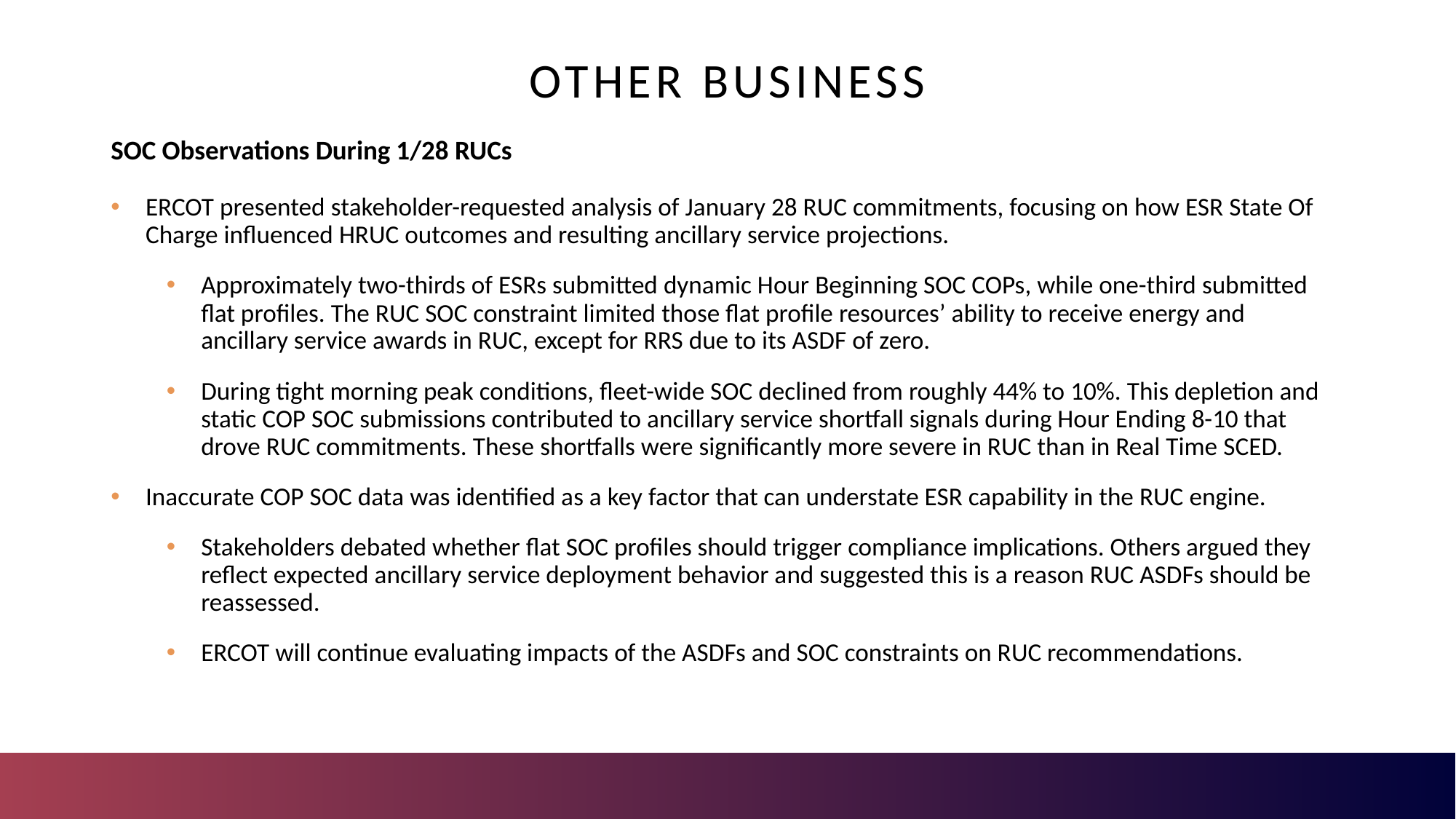

Other Business
SOC Observations During 1/28 RUCs
ERCOT presented stakeholder-requested analysis of January 28 RUC commitments, focusing on how ESR State Of Charge influenced HRUC outcomes and resulting ancillary service projections.
Approximately two-thirds of ESRs submitted dynamic Hour Beginning SOC COPs, while one-third submitted flat profiles. The RUC SOC constraint limited those flat profile resources’ ability to receive energy and ancillary service awards in RUC, except for RRS due to its ASDF of zero.
During tight morning peak conditions, fleet-wide SOC declined from roughly 44% to 10%. This depletion and static COP SOC submissions contributed to ancillary service shortfall signals during Hour Ending 8-10 that drove RUC commitments. These shortfalls were significantly more severe in RUC than in Real Time SCED.
Inaccurate COP SOC data was identified as a key factor that can understate ESR capability in the RUC engine.
Stakeholders debated whether flat SOC profiles should trigger compliance implications. Others argued they reflect expected ancillary service deployment behavior and suggested this is a reason RUC ASDFs should be reassessed.
ERCOT will continue evaluating impacts of the ASDFs and SOC constraints on RUC recommendations.